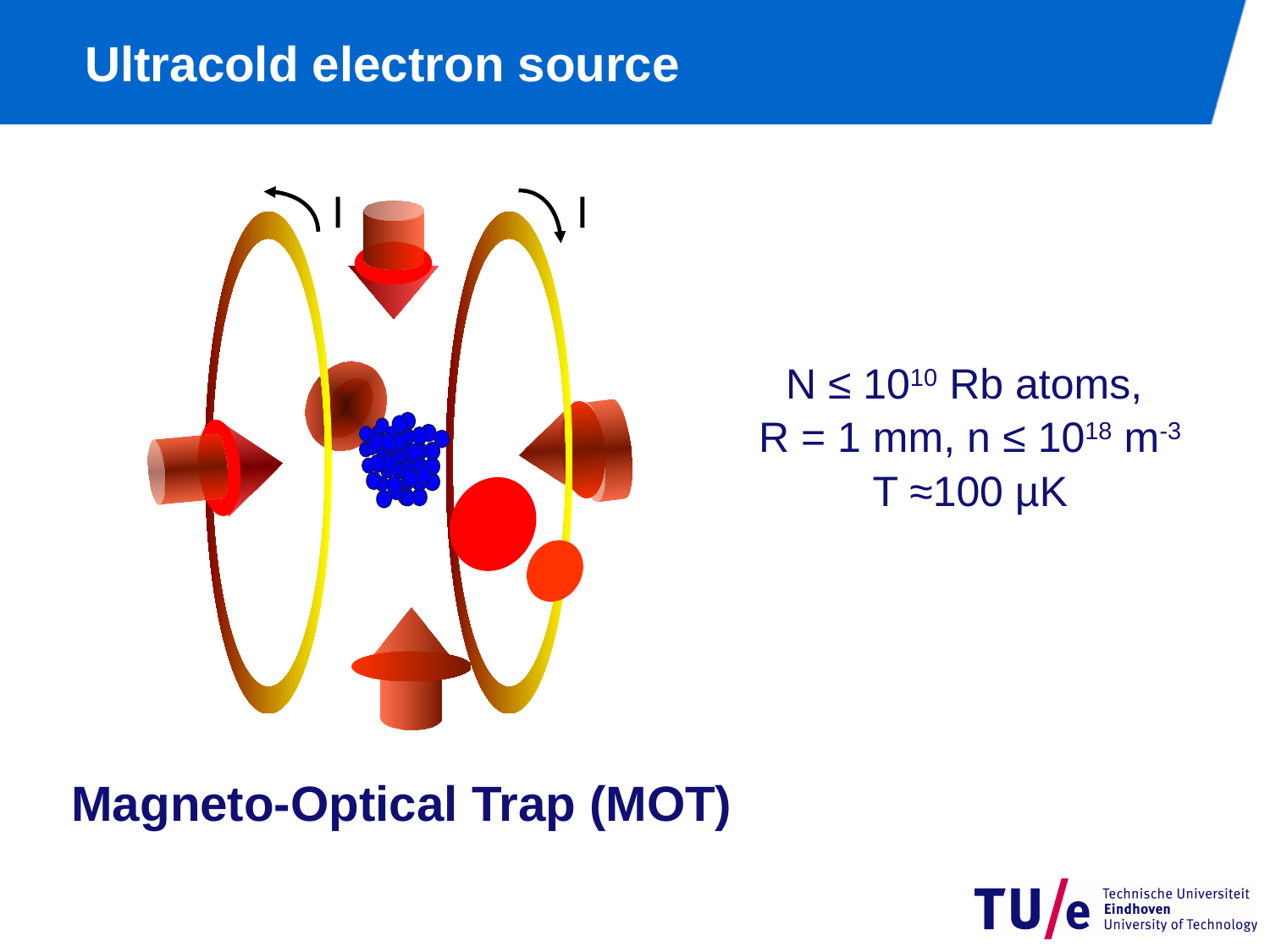

# Ultracold electron source

I
I

N ≤ 1010 Rb atoms,
R = 1 mm, n ≤ 1018 m-3
T ≈100 µK
Magneto-Optical Trap (MOT)